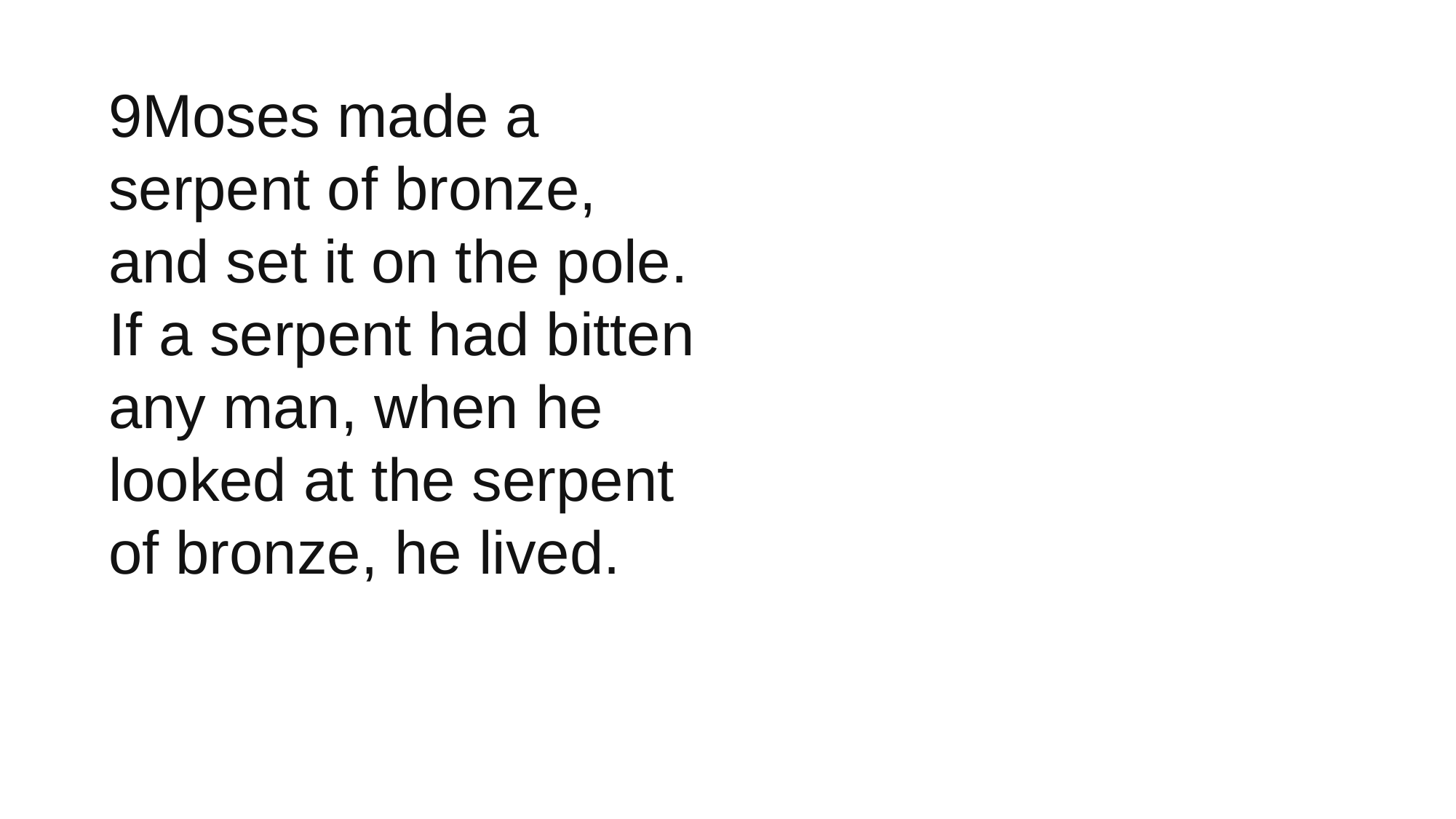

1 Samuel
9Moses made a serpent of bronze, and set it on the pole. If a serpent had bitten any man, when he looked at the serpent of bronze, he lived.